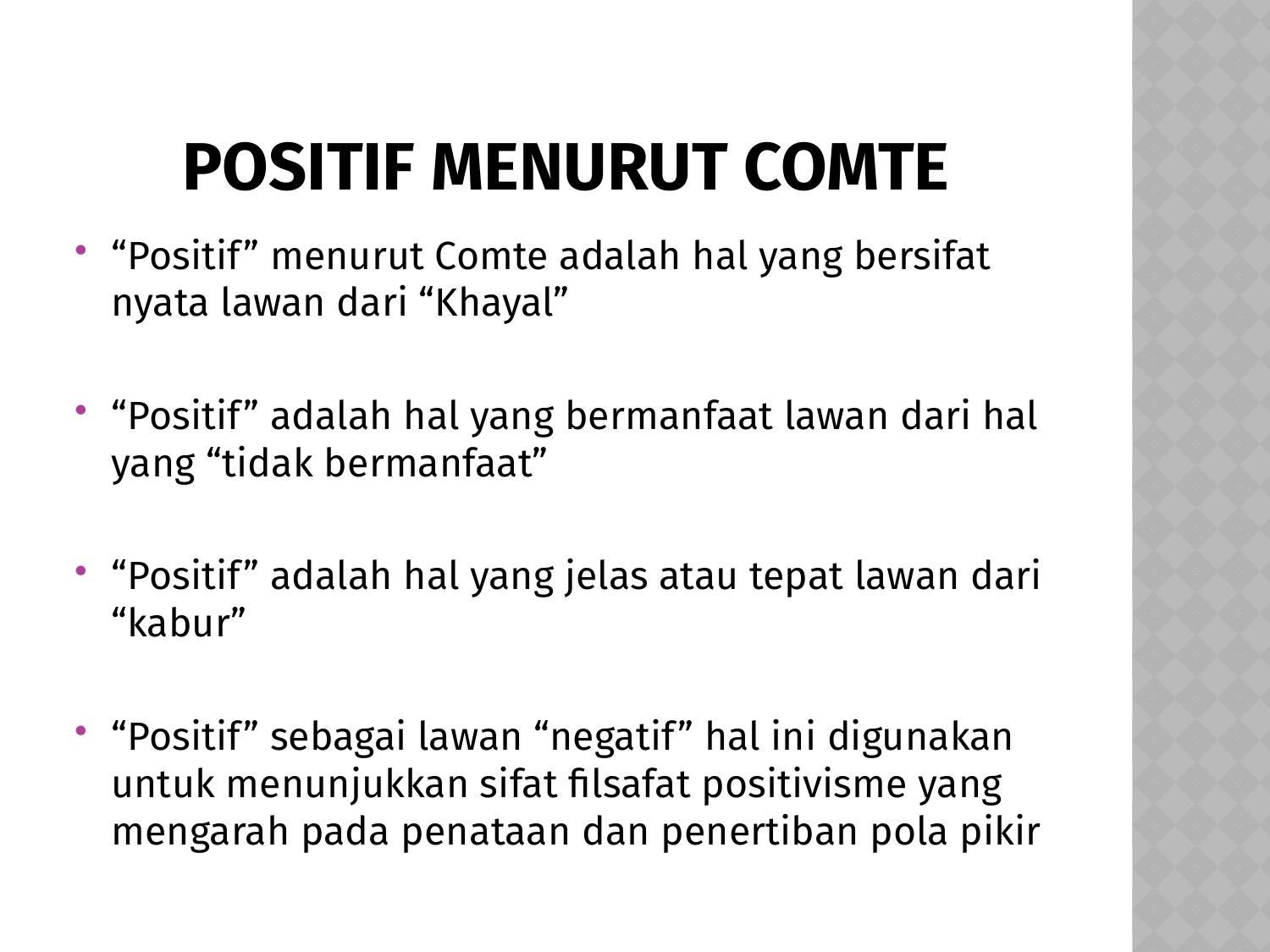

# Positif Menurut Comte
“Positif” menurut Comte adalah hal yang bersifat nyata lawan dari “Khayal”

“Positif” adalah hal yang bermanfaat lawan dari hal yang “tidak bermanfaat”

“Positif” adalah hal yang jelas atau tepat lawan dari “kabur”

“Positif” sebagai lawan “negatif” hal ini digunakan untuk menunjukkan sifat filsafat positivisme yang mengarah pada penataan dan penertiban pola pikir